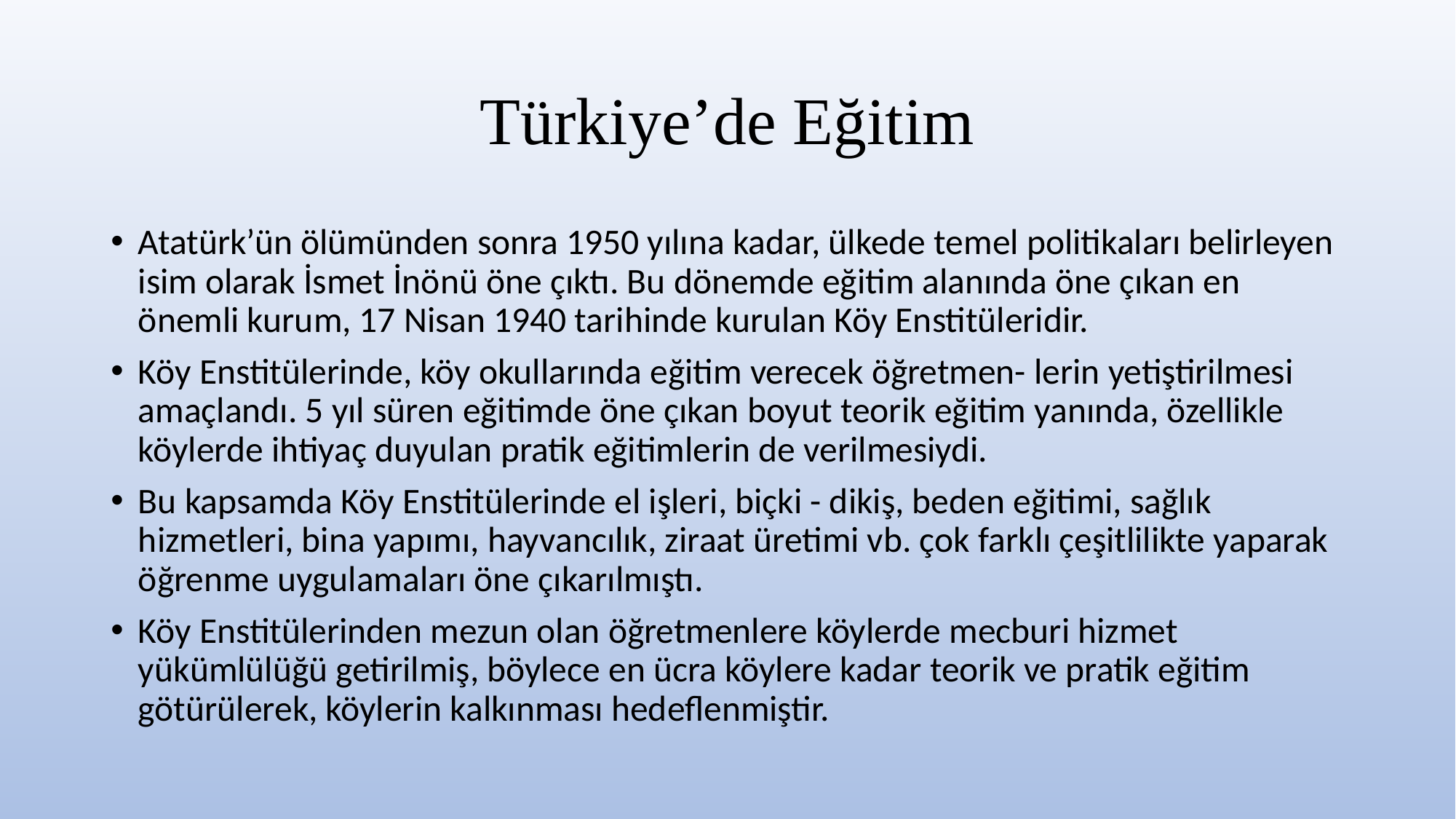

# Türkiye’de Eğitim
Atatürk’ün ölümünden sonra 1950 yılına kadar, ülkede temel politikaları belirleyen isim olarak İsmet İnönü öne çıktı. Bu dönemde eğitim alanında öne çıkan en önemli kurum, 17 Nisan 1940 tarihinde kurulan Köy Enstitüleridir.
Köy Enstitülerinde, köy okullarında eğitim verecek öğretmen- lerin yetiştirilmesi amaçlandı. 5 yıl süren eğitimde öne çıkan boyut teorik eğitim yanında, özellikle köylerde ihtiyaç duyulan pratik eğitimlerin de verilmesiydi.
Bu kapsamda Köy Enstitülerinde el işleri, biçki - dikiş, beden eğitimi, sağlık hizmetleri, bina yapımı, hayvancılık, ziraat üretimi vb. çok farklı çeşitlilikte yaparak öğrenme uygulamaları öne çıkarılmıştı.
Köy Enstitülerinden mezun olan öğretmenlere köylerde mecburi hizmet yükümlülüğü getirilmiş, böylece en ücra köylere kadar teorik ve pratik eğitim götürülerek, köylerin kalkınması hedeflenmiştir.